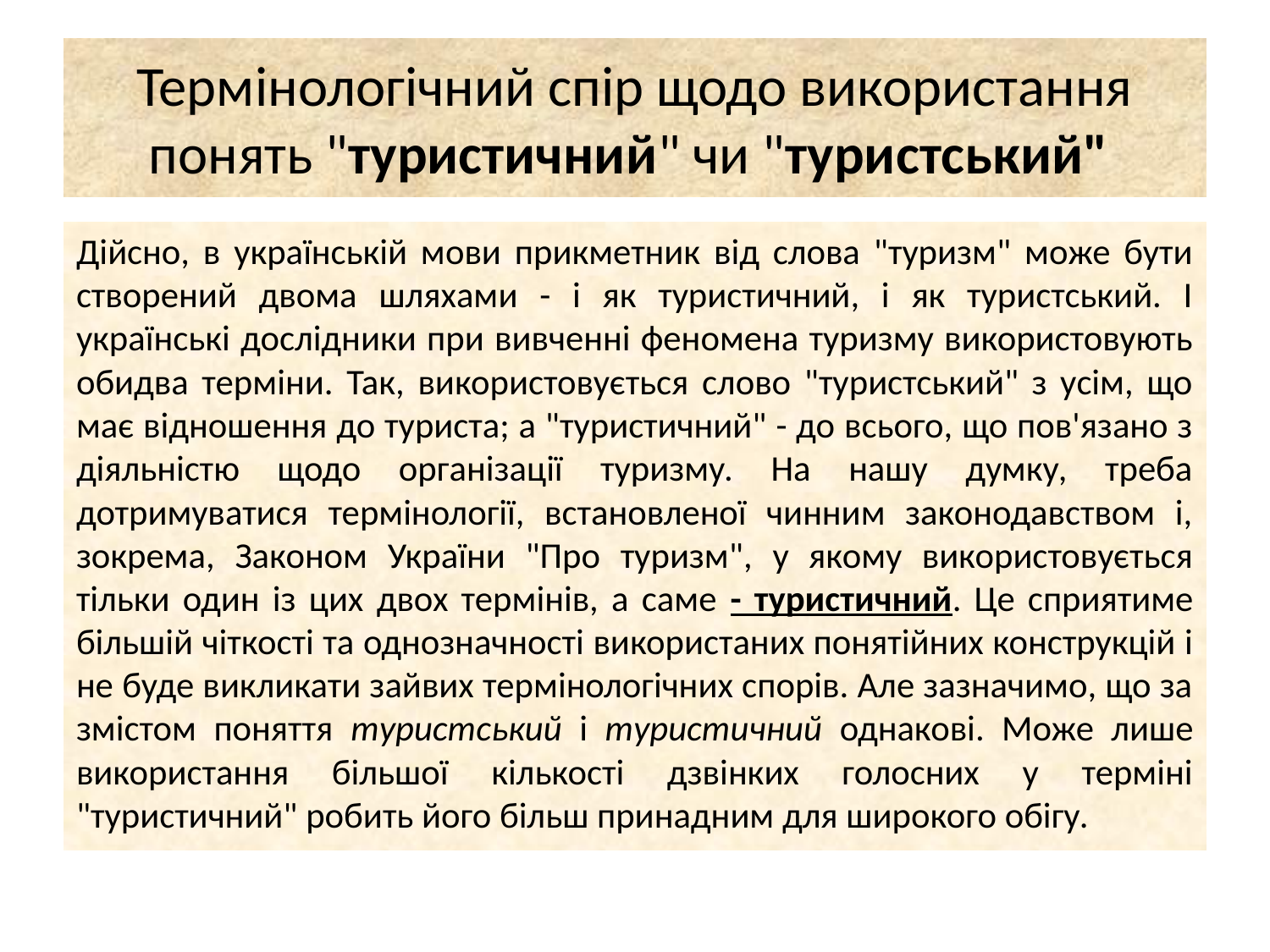

# Термінологічний спір щодо використання понять "туристичний" чи "туристський"
Дійсно, в українській мови прикметник від слова "туризм" може бути створений двома шляхами - і як туристичний, і як туристський. І українські дослідники при вивченні феномена туризму використовують обидва терміни. Так, використовується слово "туристський" з усім, що має відношення до туриста; а "туристичний" - до всього, що пов'язано з діяльністю щодо організації туризму. На нашу думку, треба дотримуватися термінології, встановленої чинним законодавством і, зокрема, Законом України "Про туризм", у якому використовується тільки один із цих двох термінів, а саме - туристичний. Це сприятиме більшій чіткості та однозначності використаних понятійних конструкцій і не буде викликати зайвих термінологічних спорів. Але зазначимо, що за змістом поняття туристський і туристичний однакові. Може лише використання більшої кількості дзвінких голосних у терміні "туристичний" робить його більш принадним для широкого обігу.